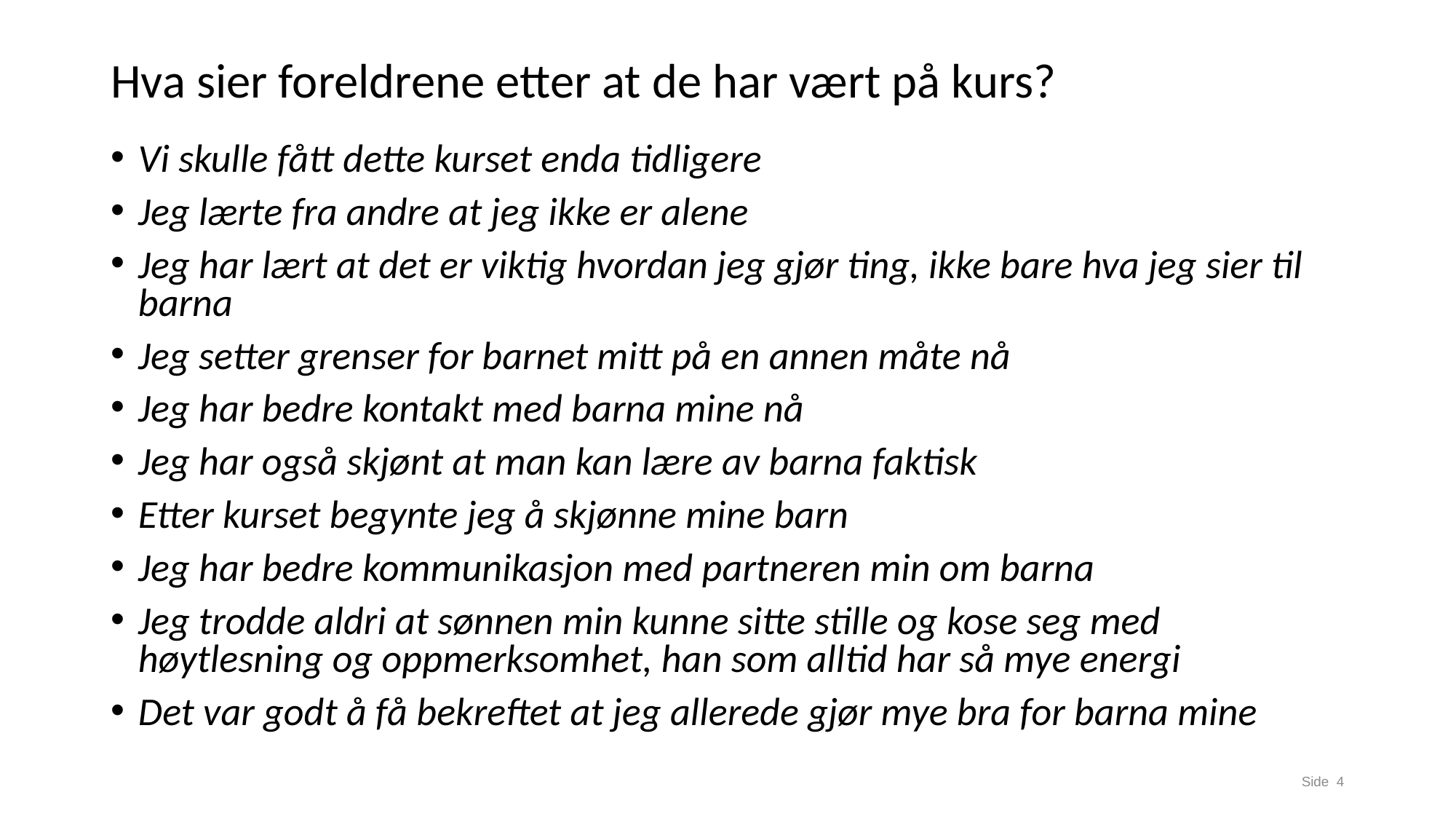

# Hva sier foreldrene etter at de har vært på kurs?
Vi skulle fått dette kurset enda tidligere
Jeg lærte fra andre at jeg ikke er alene
Jeg har lært at det er viktig hvordan jeg gjør ting, ikke bare hva jeg sier til barna
Jeg setter grenser for barnet mitt på en annen måte nå
Jeg har bedre kontakt med barna mine nå
Jeg har også skjønt at man kan lære av barna faktisk
Etter kurset begynte jeg å skjønne mine barn
Jeg har bedre kommunikasjon med partneren min om barna
Jeg trodde aldri at sønnen min kunne sitte stille og kose seg med høytlesning og oppmerksomhet, han som alltid har så mye energi
Det var godt å få bekreftet at jeg allerede gjør mye bra for barna mine

Side  4